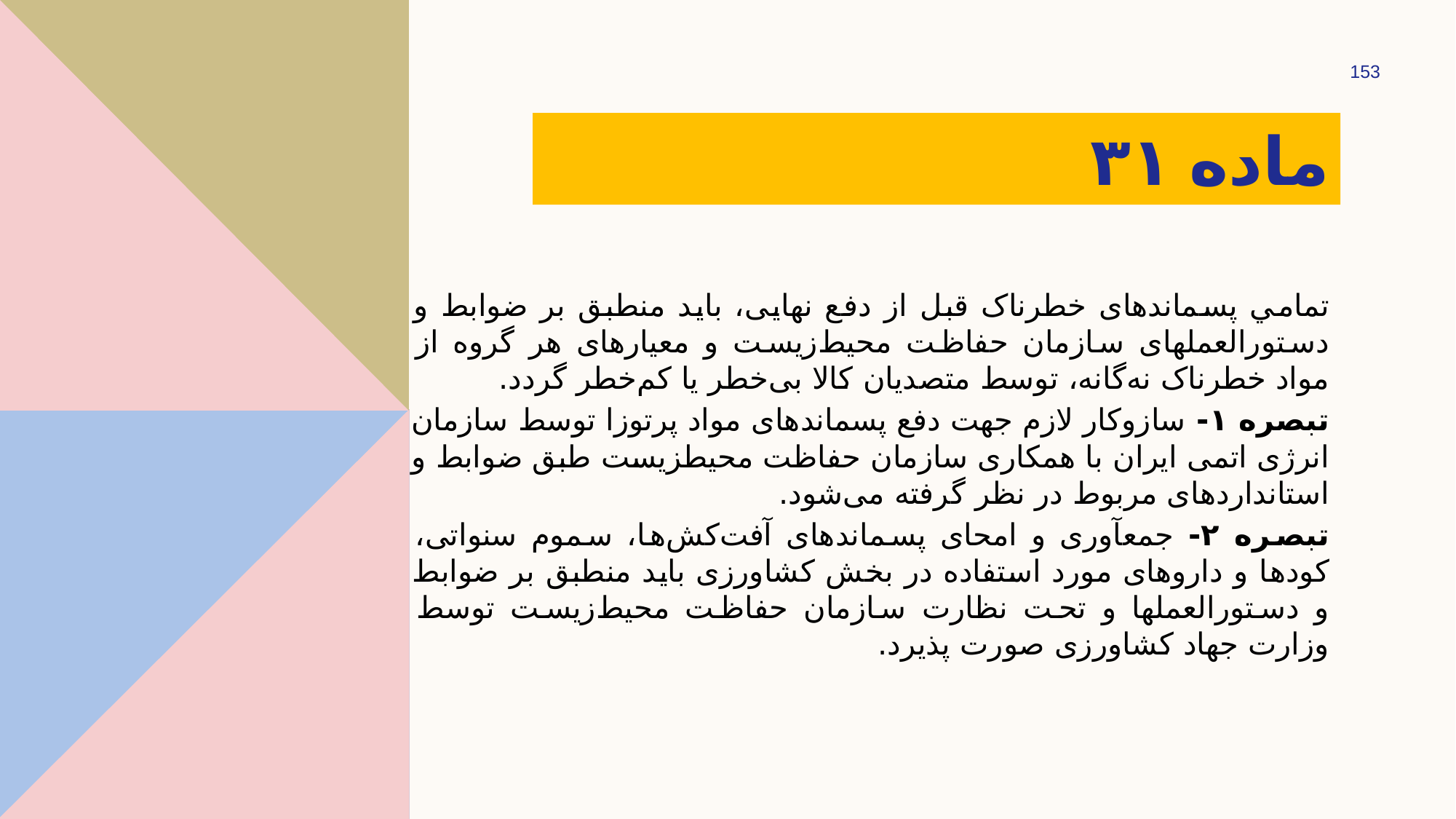

153
# ماده ۳۱
تمامي پسماندهای خطرناک قبل از دفع نهایی، ‌بايد منطبق بر ضوابط و دستورالعمل­های سازمان حفاظت محیط‌زیست و معیارهای هر گروه از مواد خطرناک نه‌گانه، توسط متصدیان کالا بی‌خطر یا کم‌خطر گردد.
تبصره ۱- سازوکار لازم جهت دفع پسماندهای مواد پرتوزا توسط سازمان انرژی اتمی ایران با همکاری سازمان حفاظت محیط­زیست طبق ضوابط و استانداردهای مربوط در نظر گرفته می‌شود.
تبصره ۲- جمع­آوری و امحای پسماندهای آفت‌کش‌ها، سموم سنواتی، کودها و داروهای مورد استفاده در بخش کشاورزی ­باید منطبق بر ضوابط و دستورالعمل­ها و تحت نظارت سازمان حفاظت محیط‌زیست توسط وزارت جهاد کشاورزی صورت پذیرد.